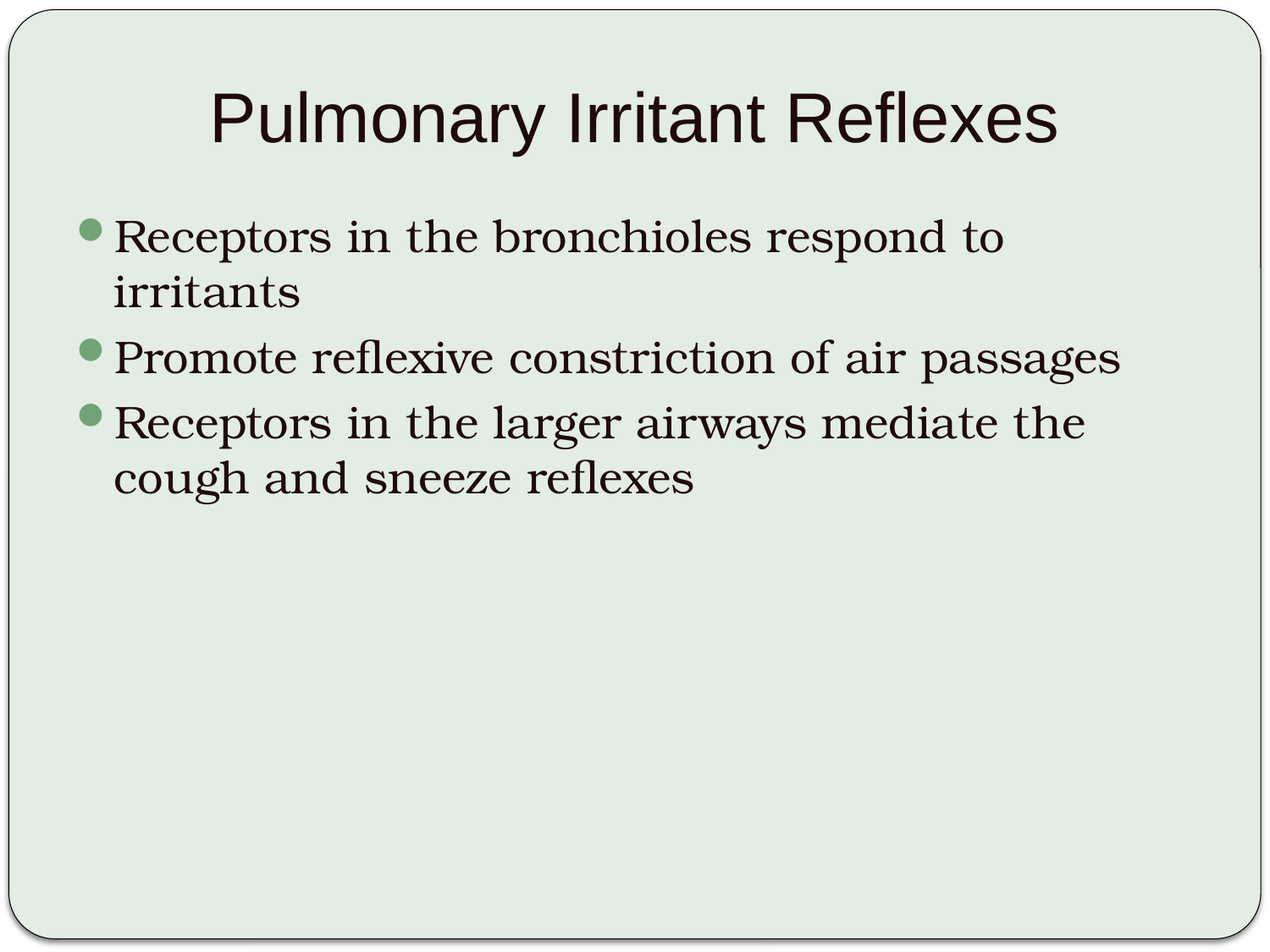

# Pulmonary Irritant Reflexes
Receptors in the bronchioles respond to irritants
Promote reflexive constriction of air passages
Receptors in the larger airways mediate the cough and sneeze reflexes